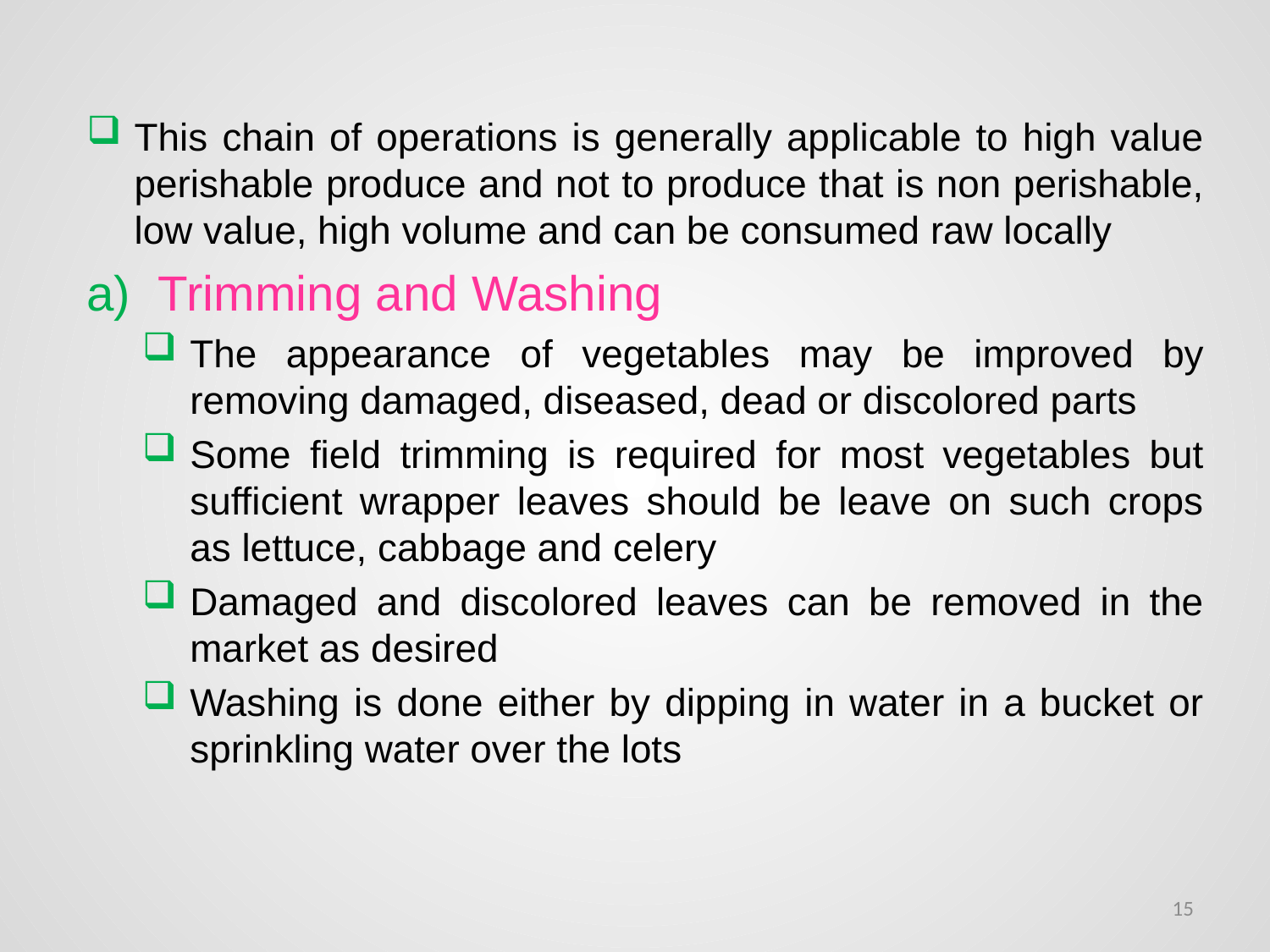

This chain of operations is generally applicable to high value perishable produce and not to produce that is non perishable, low value, high volume and can be consumed raw locally
Trimming and Washing
The appearance of vegetables may be improved by removing damaged, diseased, dead or discolored parts
Some field trimming is required for most vegetables but sufficient wrapper leaves should be leave on such crops as lettuce, cabbage and celery
Damaged and discolored leaves can be removed in the market as desired
Washing is done either by dipping in water in a bucket or sprinkling water over the lots
15